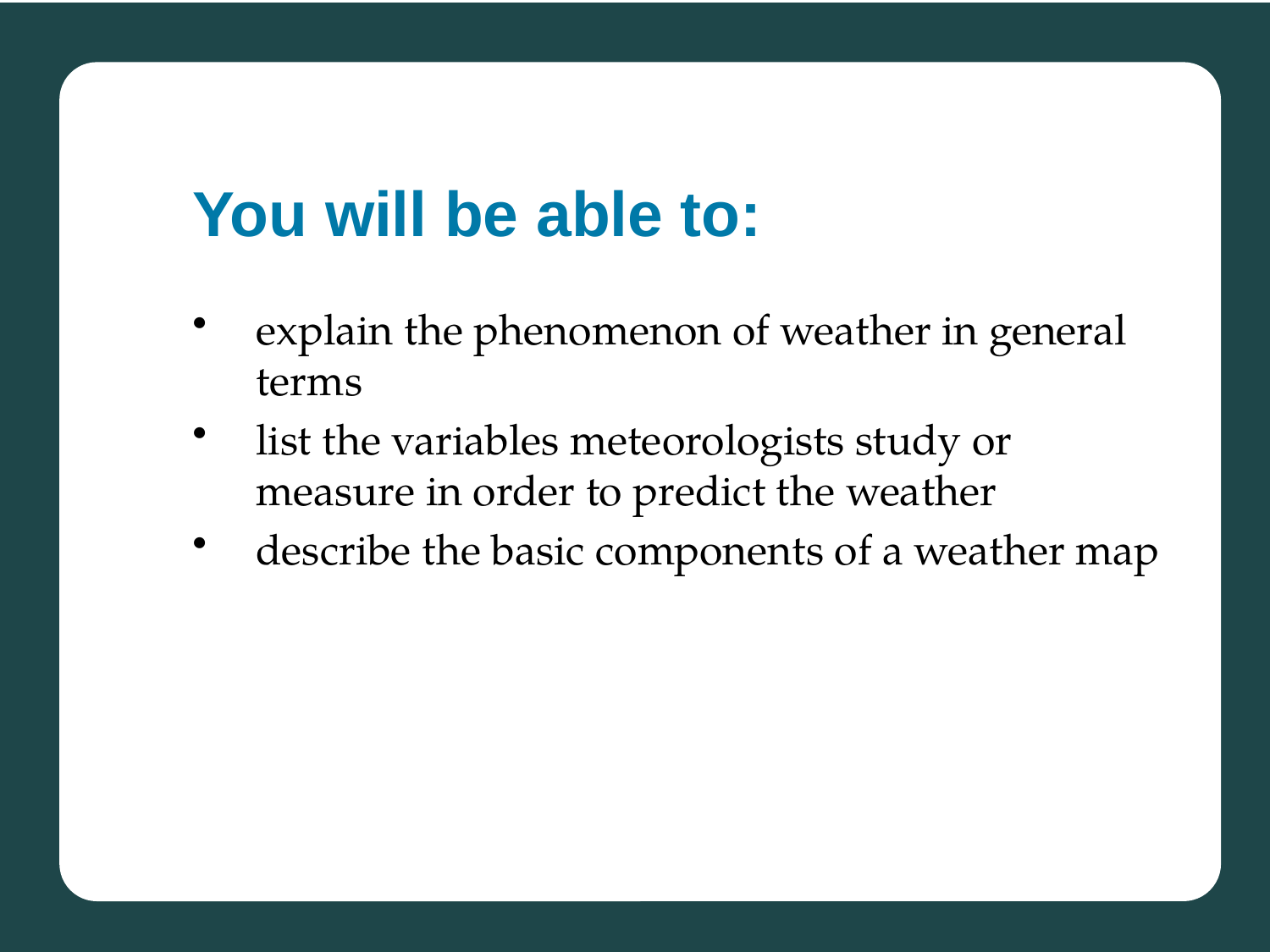

# You will be able to:
explain the phenomenon of weather in general terms
list the variables meteorologists study or measure in order to predict the weather
describe the basic components of a weather map